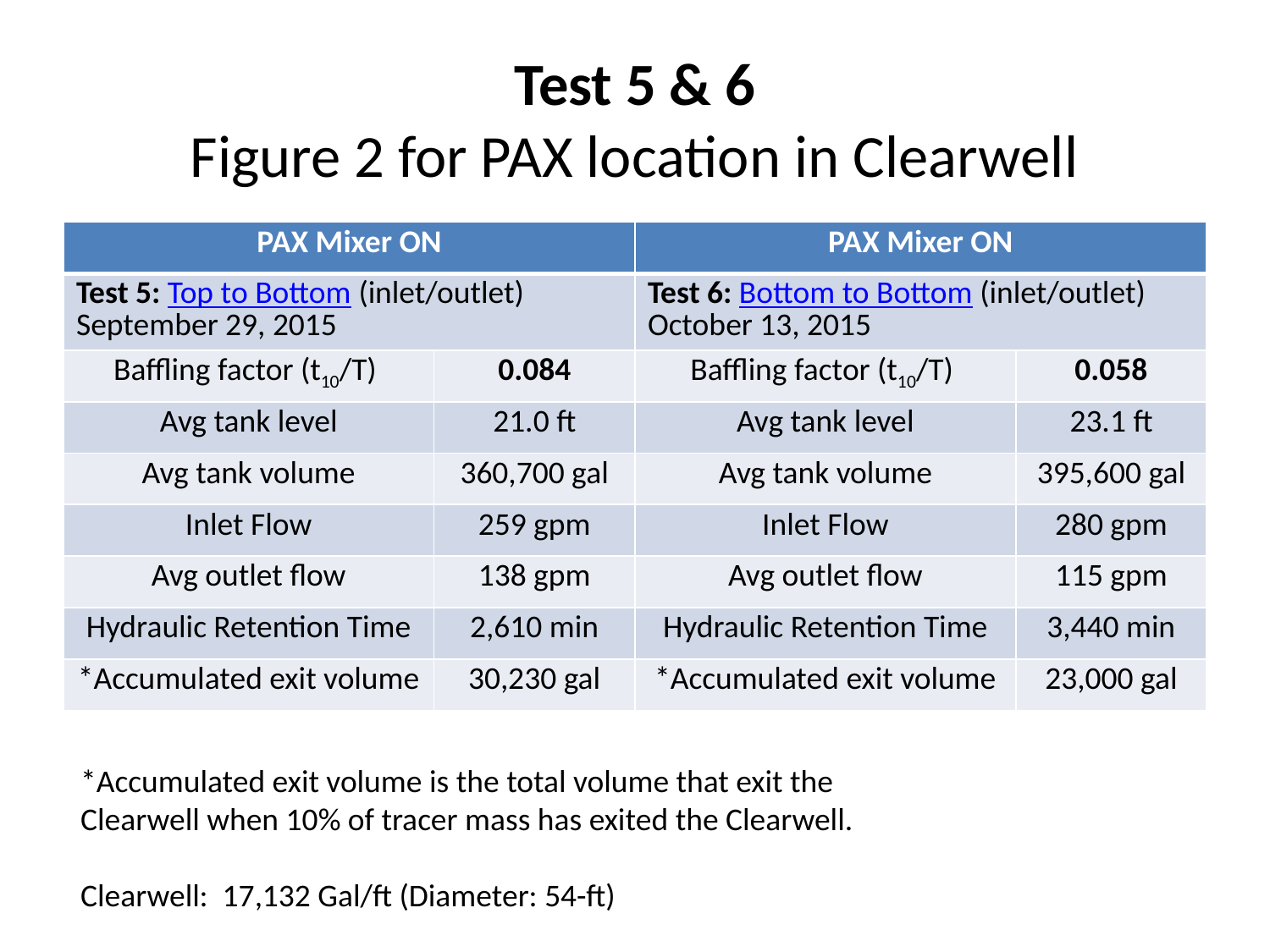

# Test 5 & 6 Figure 2 for PAX location in Clearwell
| PAX Mixer ON |  | PAX Mixer ON |  |
| --- | --- | --- | --- |
| Test 5: Top to Bottom (inlet/outlet) September 29, 2015 |  | Test 6: Bottom to Bottom (inlet/outlet) October 13, 2015 |  |
| Baffling factor (t10/T) | 0.084 | Baffling factor (t10/T) | 0.058 |
| Avg tank level | 21.0 ft | Avg tank level | 23.1 ft |
| Avg tank volume | 360,700 gal | Avg tank volume | 395,600 gal |
| Inlet Flow | 259 gpm | Inlet Flow | 280 gpm |
| Avg outlet flow | 138 gpm | Avg outlet flow | 115 gpm |
| Hydraulic Retention Time | 2,610 min | Hydraulic Retention Time | 3,440 min |
| \*Accumulated exit volume | 30,230 gal | \*Accumulated exit volume | 23,000 gal |
*Accumulated exit volume is the total volume that exit the Clearwell when 10% of tracer mass has exited the Clearwell.

Clearwell:  17,132 Gal/ft (Diameter: 54-ft)